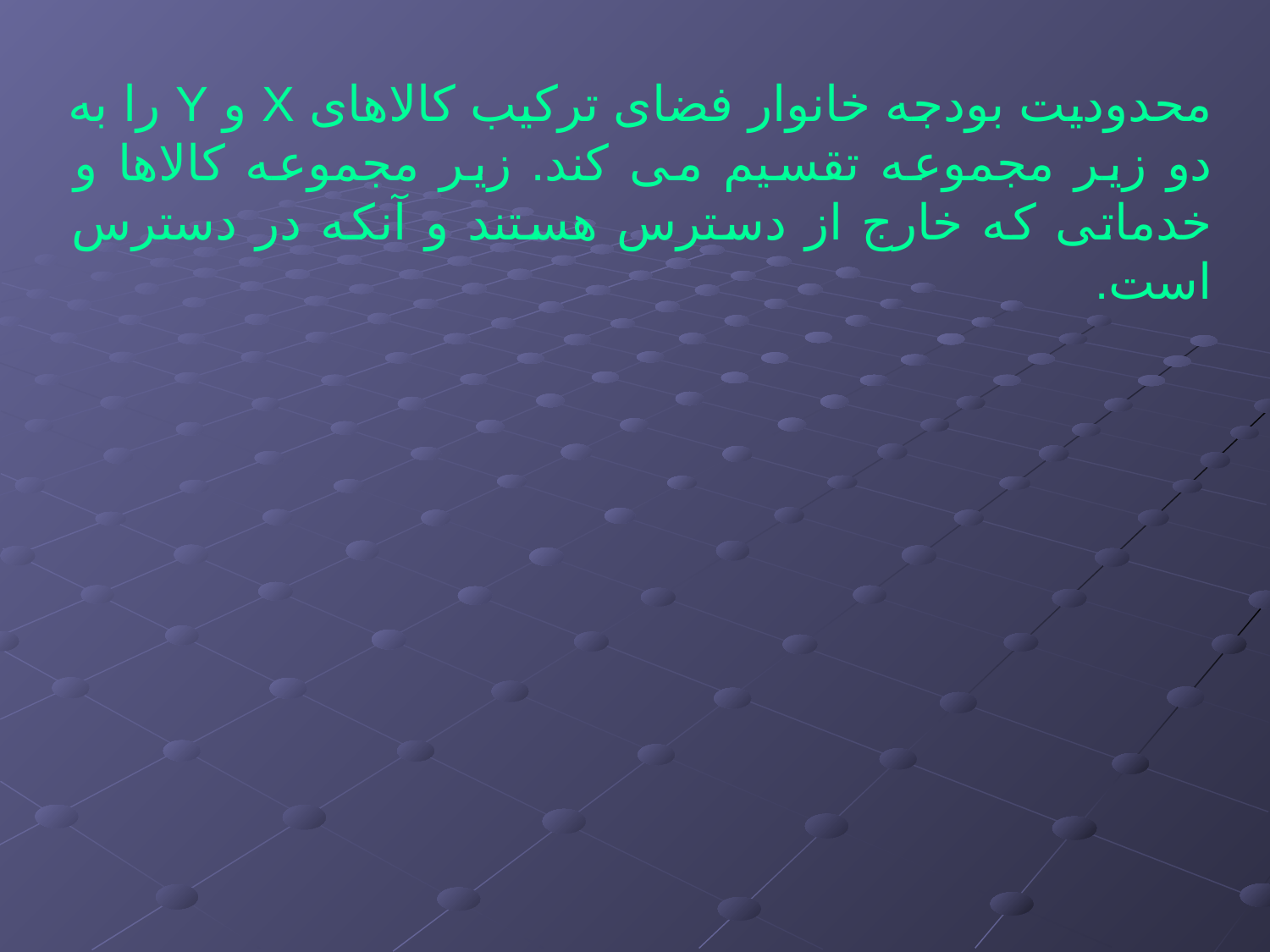

محدودیت بودجه خانوار فضای ترکیب کالاهای X و Y را به دو زیر مجموعه تقسیم می کند. زیر مجموعه کالاها و خدماتی که خارج از دسترس هستند و آنکه در دسترس است.